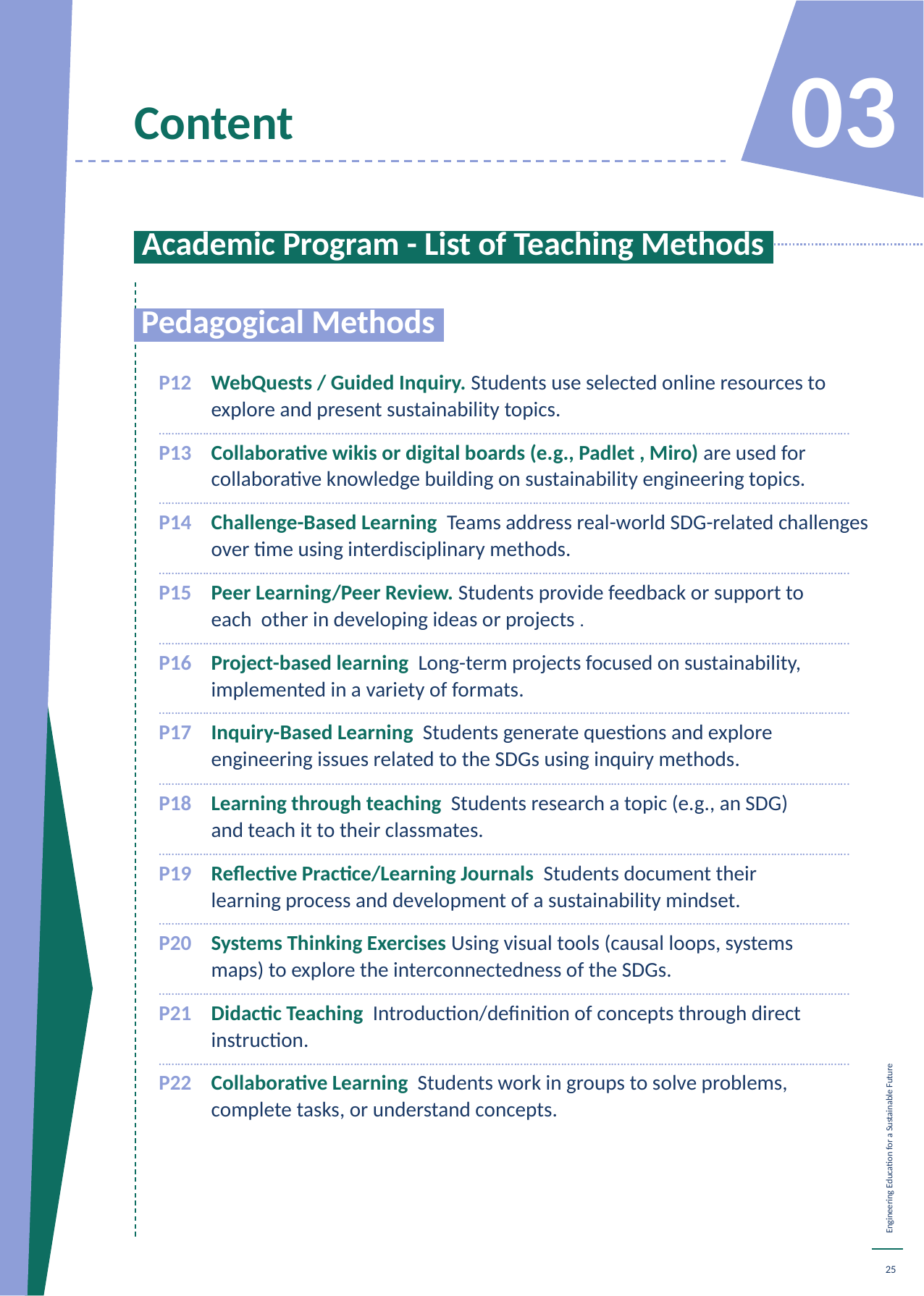

Content

03
 Academic Program - List of Teaching Methods.
 Pedagogical Methods:
P12  	WebQuests / Guided Inquiry. Students use selected online resources to explore and present sustainability topics.
……………………………………………………………………………………………………………………………….…………………………………………………………………
P13  	Collaborative wikis or digital boards (e.g., Padlet , Miro) are used for collaborative knowledge building on sustainability engineering topics.
……………………………………………………………………………………………………………………………….…………………………………………………………………
P14 	Challenge-Based Learning  Teams address real-world SDG-related challenges over time using interdisciplinary methods.
……………………………………………………………………………………………………………………………….…………………………………………………………………
P15 	Peer Learning/Peer Review. Students provide feedback or support to
	each  other in developing ideas or projects .
……………………………………………………………………………………………………………………………….…………………………………………………………………
P16  	Project-based learning  Long-term projects focused on sustainability, implemented in a variety of formats.
……………………………………………………………………………………………………………………………….…………………………………………………………………
P17 	Inquiry-Based Learning  Students generate questions and explore engineering issues related to the SDGs using inquiry methods.
……………………………………………………………………………………………………………………………….…………………………………………………………………
P18 	Learning through teaching  Students research a topic (e.g., an SDG)
	and teach it to their classmates.
……………………………………………………………………………………………………………………………….…………………………………………………………………
P19 	Reflective Practice/Learning Journals  Students document their
	learning process and development of a sustainability mindset.
……………………………………………………………………………………………………………………………….…………………………………………………………………
P20	Systems Thinking Exercises Using visual tools (causal loops, systems
	maps) to explore the interconnectedness of the SDGs.
……………………………………………………………………………………………………………………………….…………………………………………………………………
P21	Didactic Teaching  Introduction/definition of concepts through direct instruction.
……………………………………………………………………………………………………………………………….…………………………………………………………………
P22 	Collaborative Learning  Students work in groups to solve problems, complete tasks, or understand concepts.